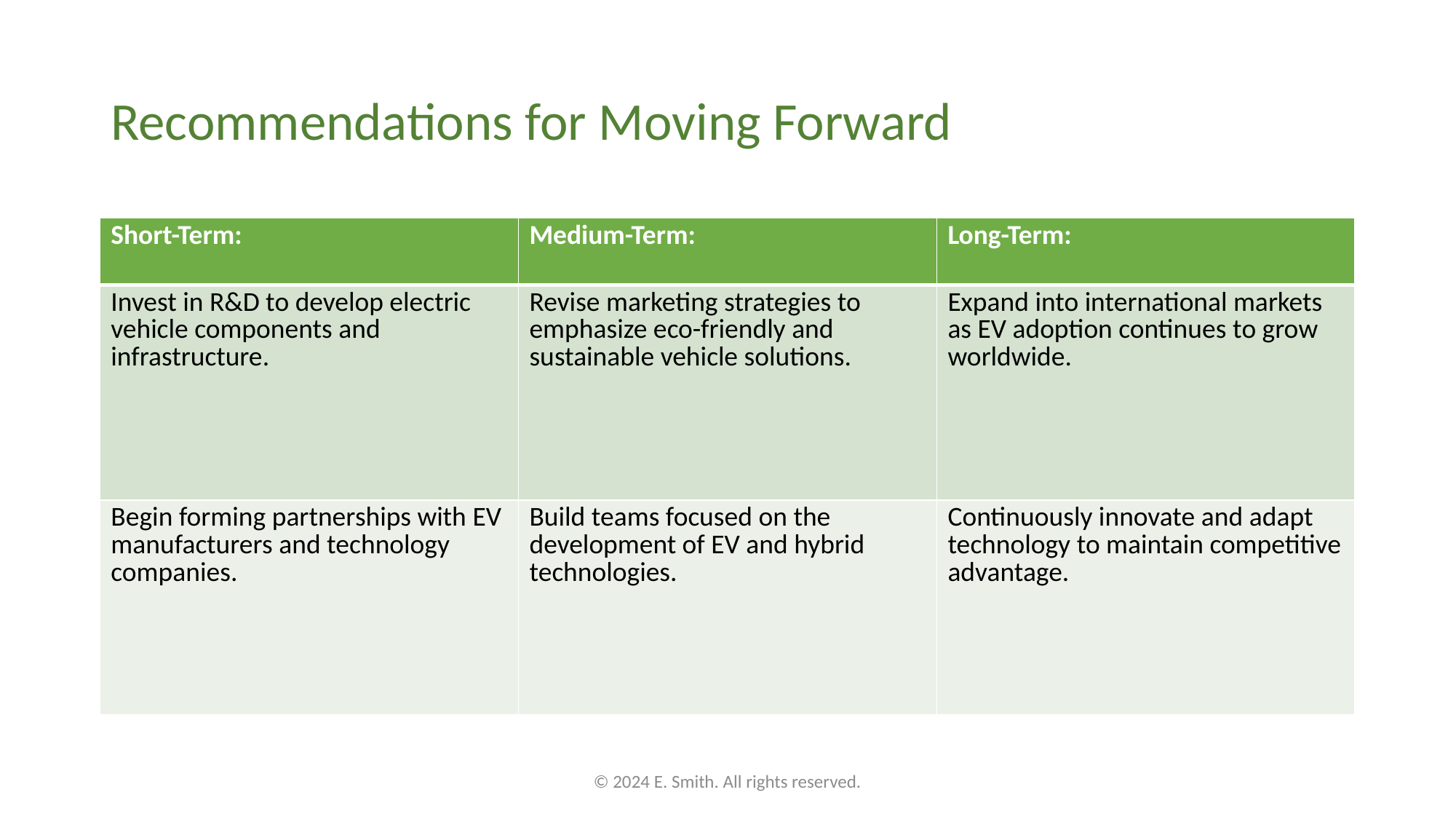

# Recommendations for Moving Forward
| Short-Term: | Medium-Term: | Long-Term: |
| --- | --- | --- |
| Invest in R&D to develop electric vehicle components and infrastructure. | Revise marketing strategies to emphasize eco-friendly and sustainable vehicle solutions. | Expand into international markets as EV adoption continues to grow worldwide. |
| Begin forming partnerships with EV manufacturers and technology companies. | Build teams focused on the development of EV and hybrid technologies. | Continuously innovate and adapt technology to maintain competitive advantage. |
© 2024 E. Smith. All rights reserved.